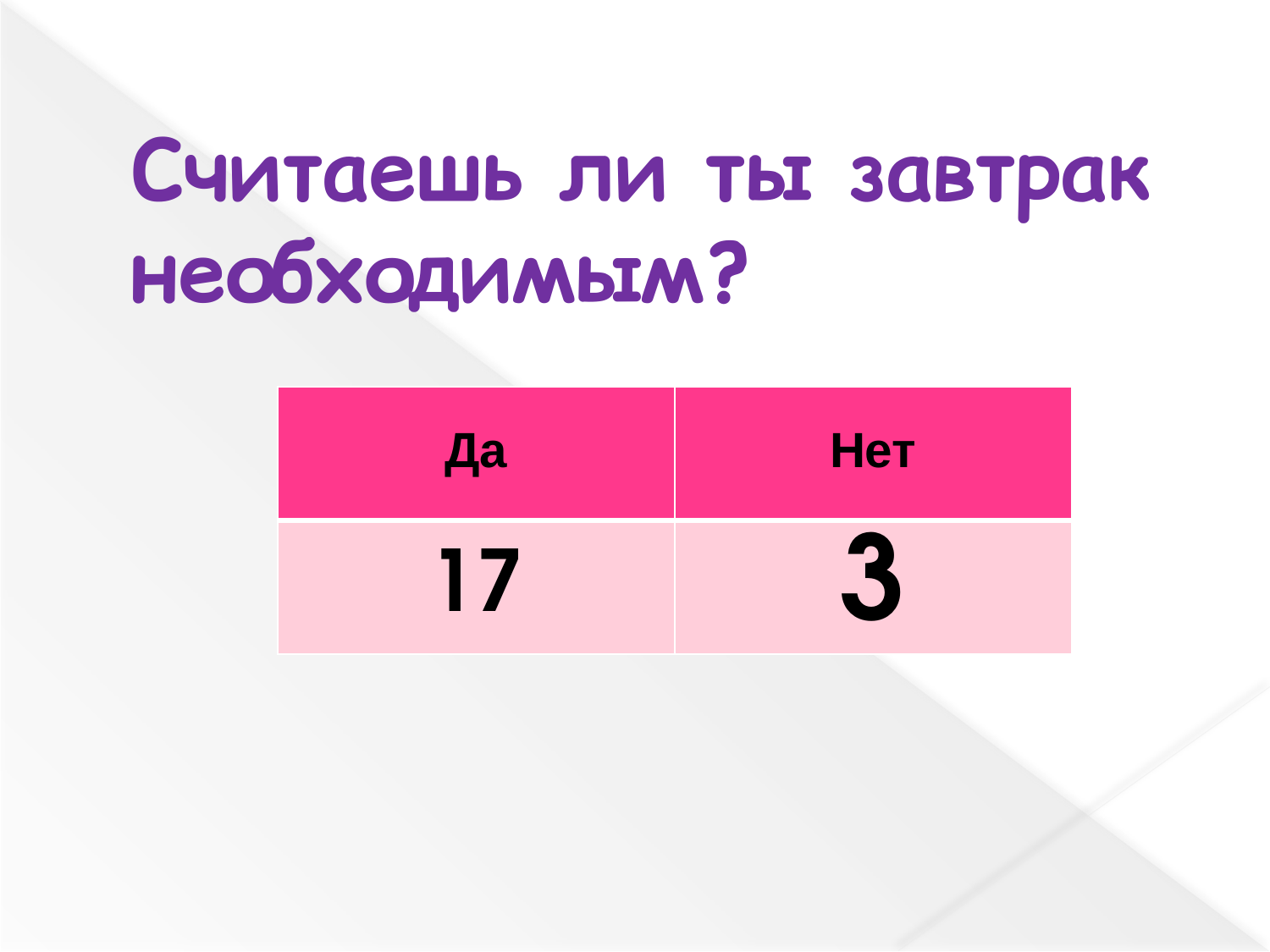

Считаешь ли ты завтрак необходимым?
| Да | Нет |
| --- | --- |
| 17 | 3 |